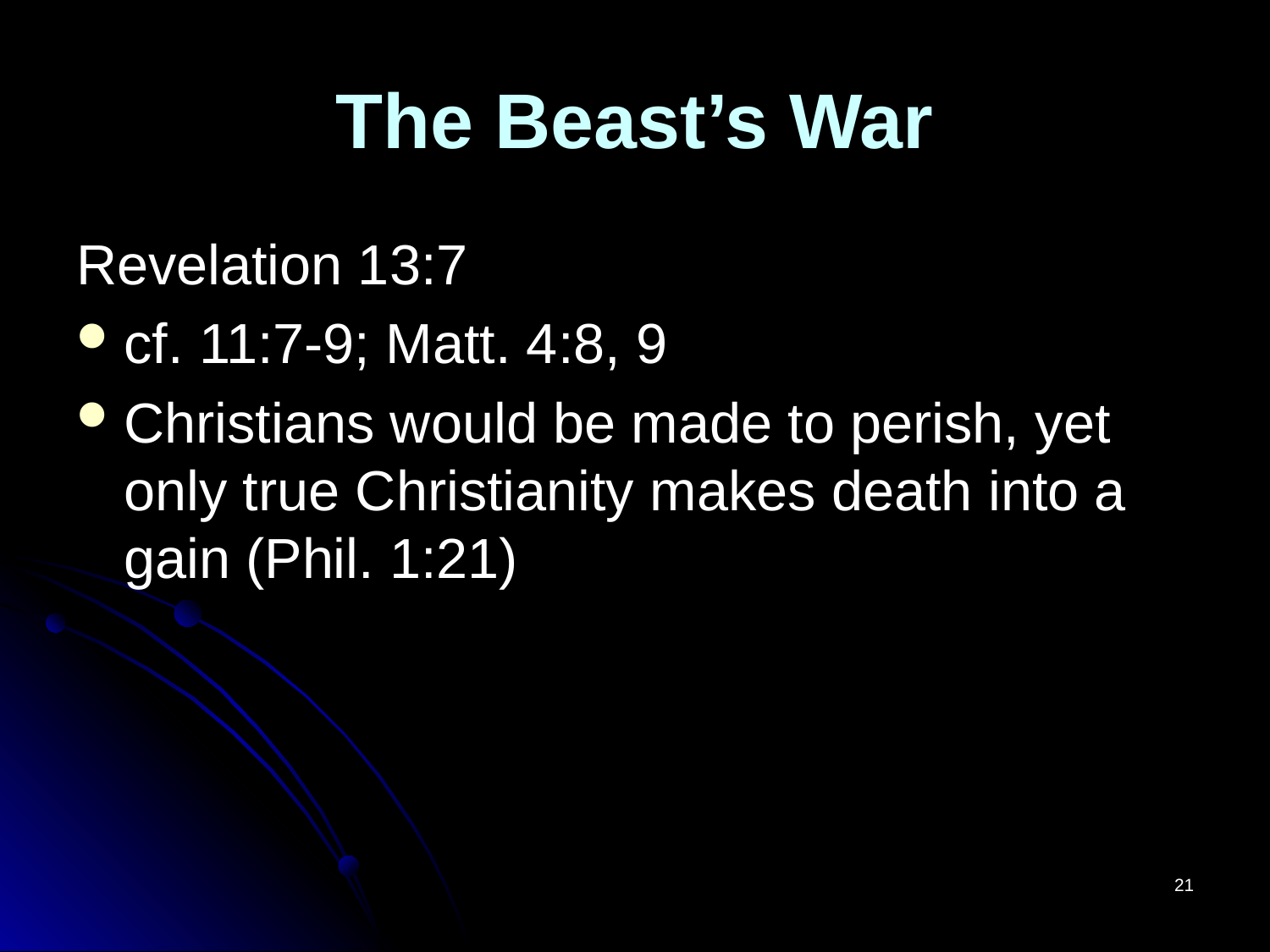

# The Beast’s War
Revelation 13:7
cf. 11:7-9; Matt. 4:8, 9
Christians would be made to perish, yet only true Christianity makes death into a gain (Phil. 1:21)

21